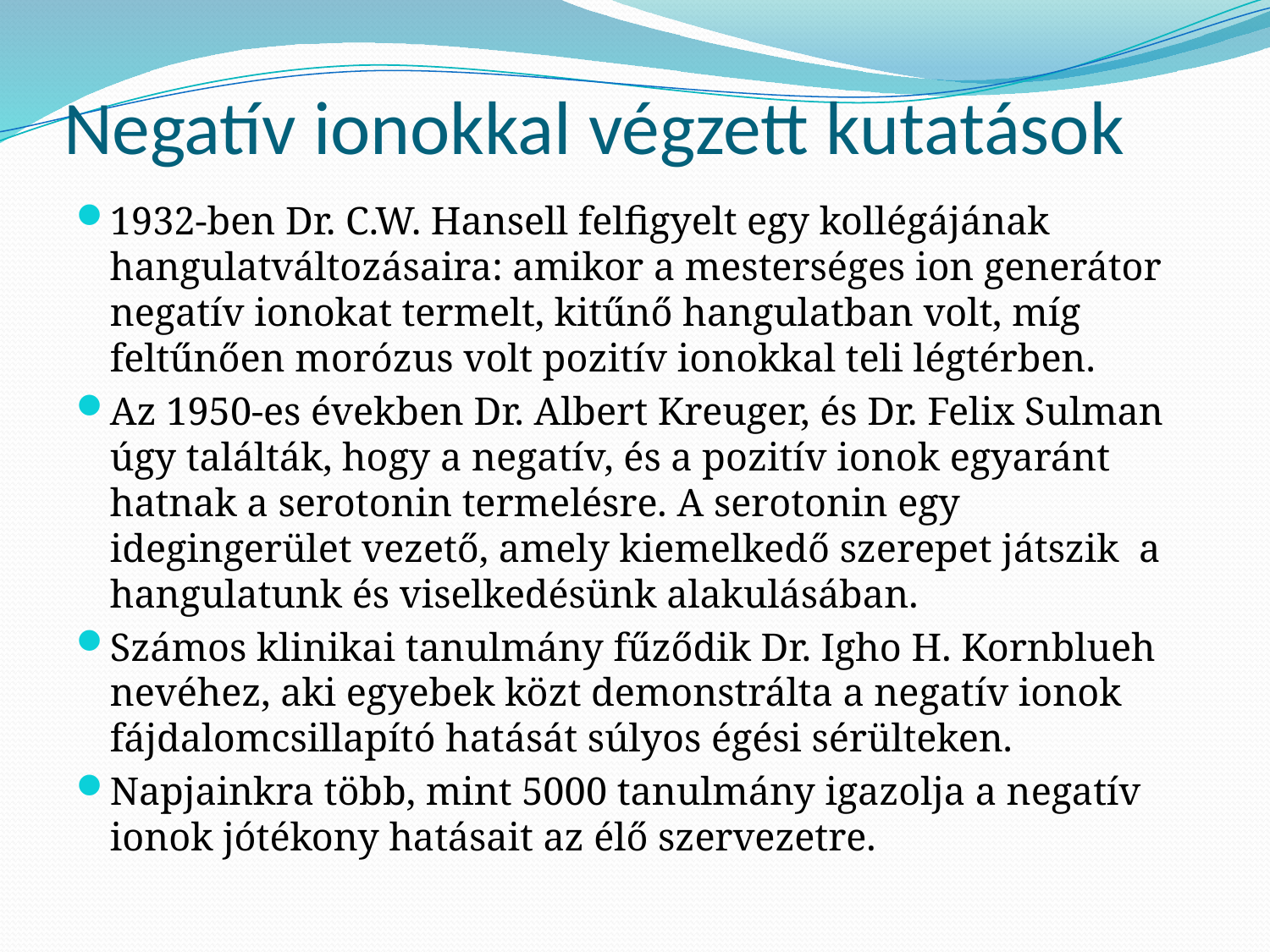

# Negatív ionokkal végzett kutatások
1932-ben Dr. C.W. Hansell felfigyelt egy kollégájának hangulatváltozásaira: amikor a mesterséges ion generátor negatív ionokat termelt, kitűnő hangulatban volt, míg feltűnően morózus volt pozitív ionokkal teli légtérben.
Az 1950-es években Dr. Albert Kreuger, és Dr. Felix Sulman úgy találták, hogy a negatív, és a pozitív ionok egyaránt hatnak a serotonin termelésre. A serotonin egy idegingerület vezető, amely kiemelkedő szerepet játszik  a hangulatunk és viselkedésünk alakulásában.
Számos klinikai tanulmány fűződik Dr. Igho H. Kornblueh nevéhez, aki egyebek közt demonstrálta a negatív ionok fájdalomcsillapító hatását súlyos égési sérülteken.
Napjainkra több, mint 5000 tanulmány igazolja a negatív ionok jótékony hatásait az élő szervezetre.